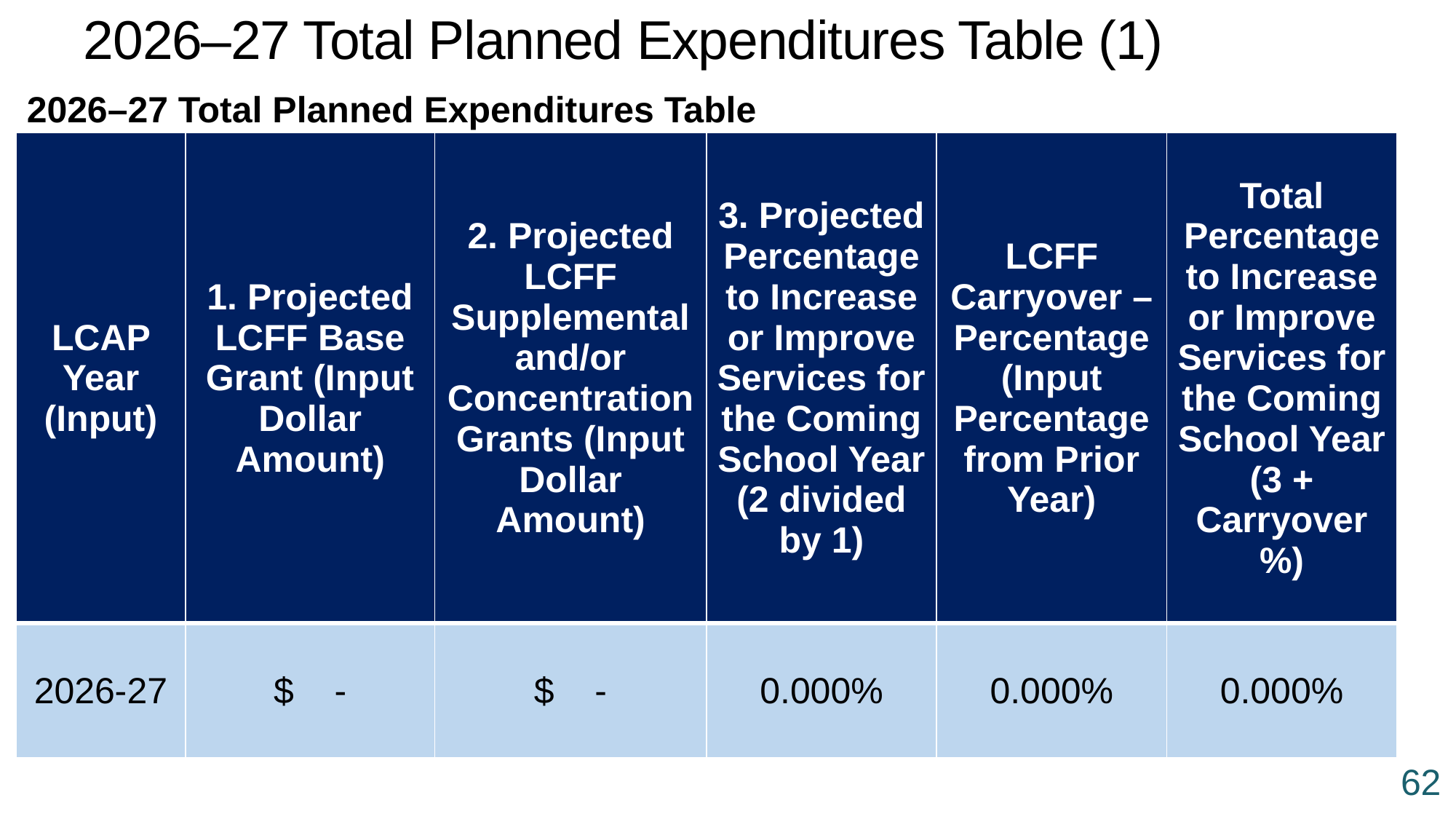

# 2026–27 Total Planned Expenditures Table (1)
2026–27 Total Planned Expenditures Table
| LCAP Year (Input) | 1. Projected LCFF Base Grant (Input Dollar Amount) | 2. Projected LCFF Supplemental and/or Concentration Grants (Input Dollar Amount) | 3. Projected Percentage to Increase or Improve Services for the Coming School Year (2 divided by 1) | LCFF Carryover – Percentage (Input Percentage from Prior Year) | Total Percentage to Increase or Improve Services for the Coming School Year (3 + Carryover %) |
| --- | --- | --- | --- | --- | --- |
| 2026-27 | $ - | $ - | 0.000% | 0.000% | 0.000% |
62